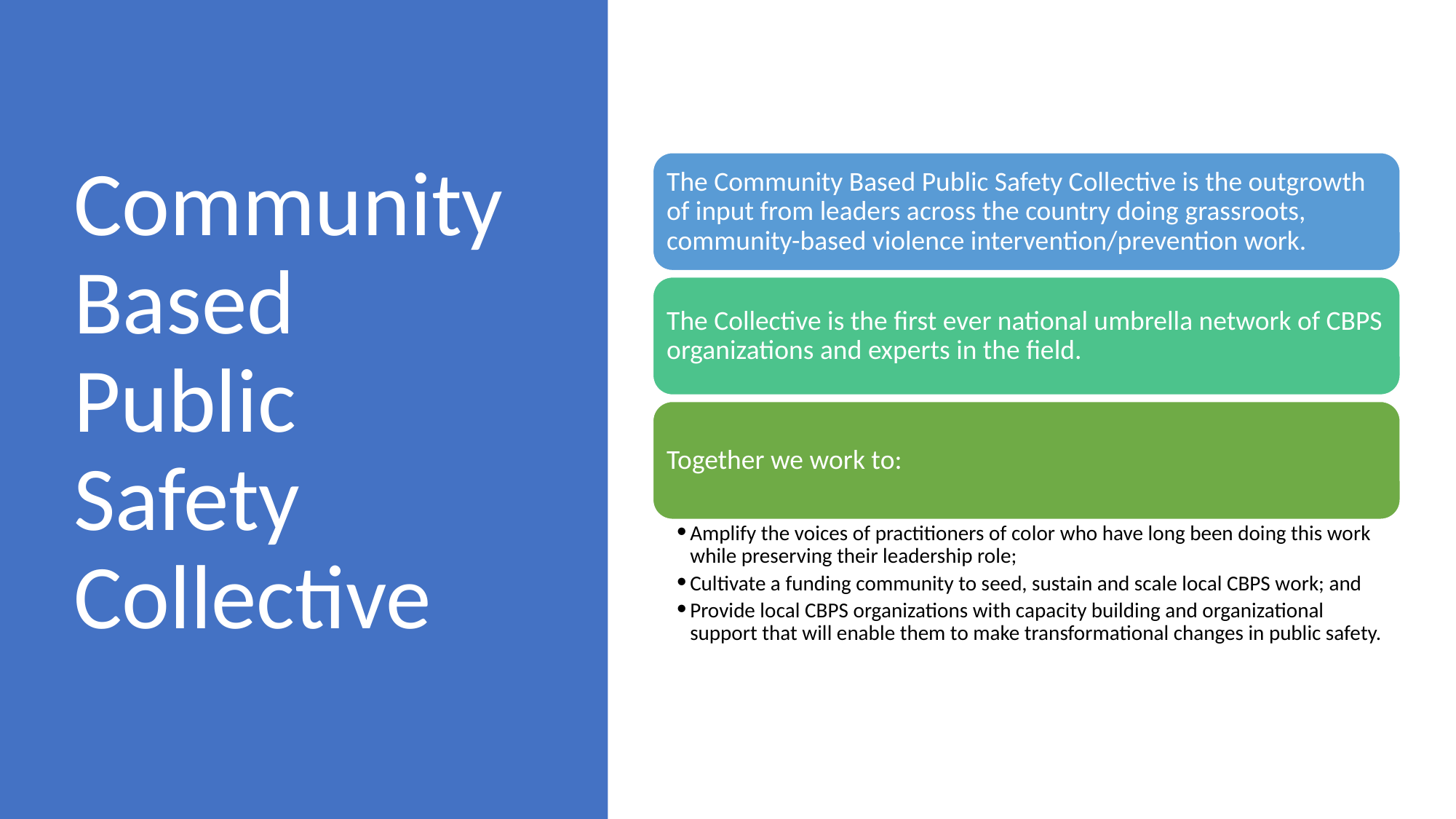

# Community Based Public Safety Collective

The Community Based Public Safety Collective is the outgrowth of input from leaders across the country doing grassroots, community-based violence intervention/prevention work.

The Collective is the first ever national umbrella network of CBPS organizations and experts in the field.

Together we work to:

Amplify the voices of practitioners of color who have long been doing this work while preserving their leadership role;
Cultivate a funding community to seed, sustain and scale local CBPS work; and
Provide local CBPS organizations with capacity building and organizational support that will enable them to make transformational changes in public safety.